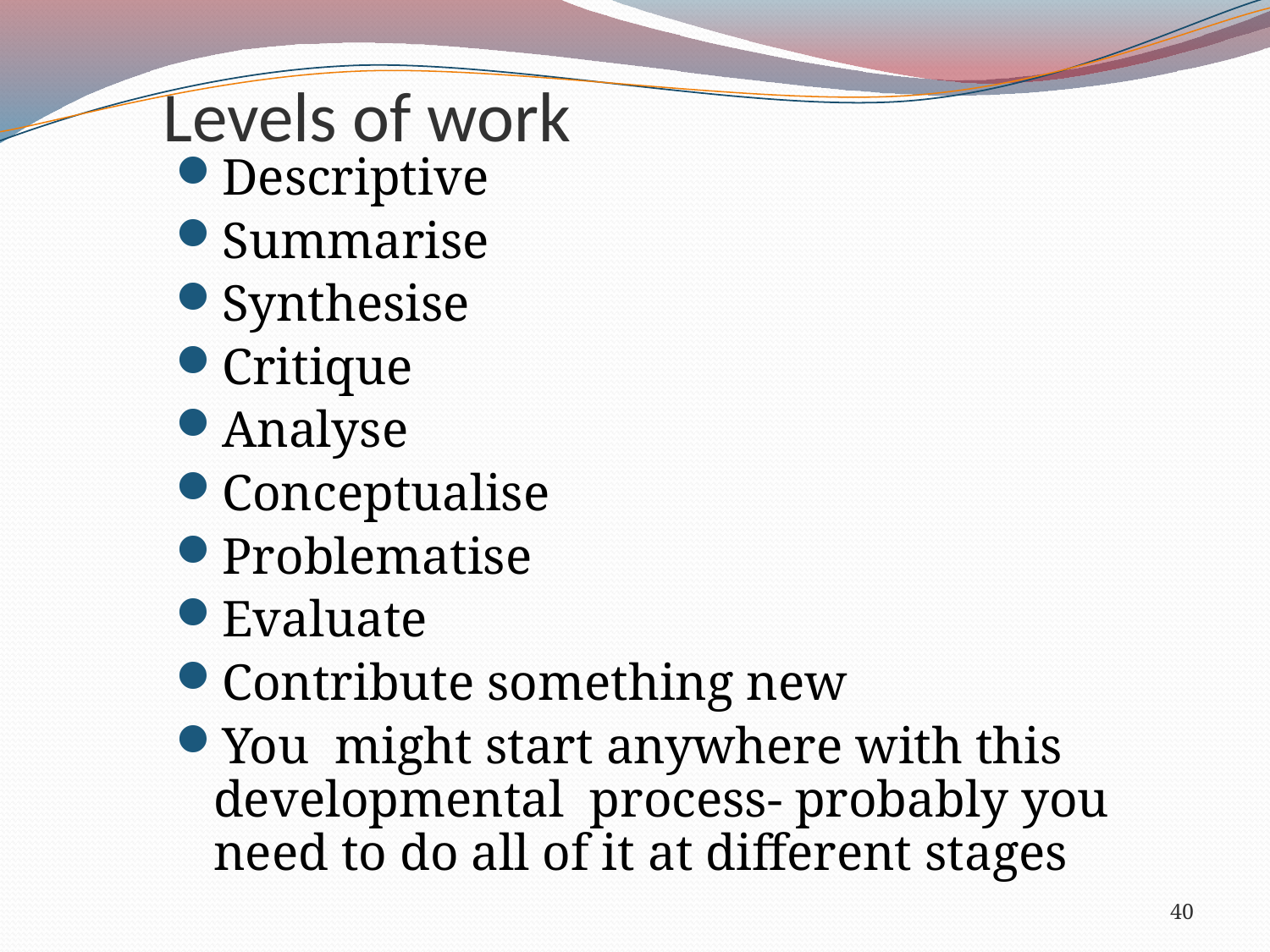

# Levels of work
Descriptive
Summarise
Synthesise
Critique
Analyse
Conceptualise
Problematise
Evaluate
Contribute something new
You  might start anywhere with this developmental  process- probably you need to do all of it at different stages
40